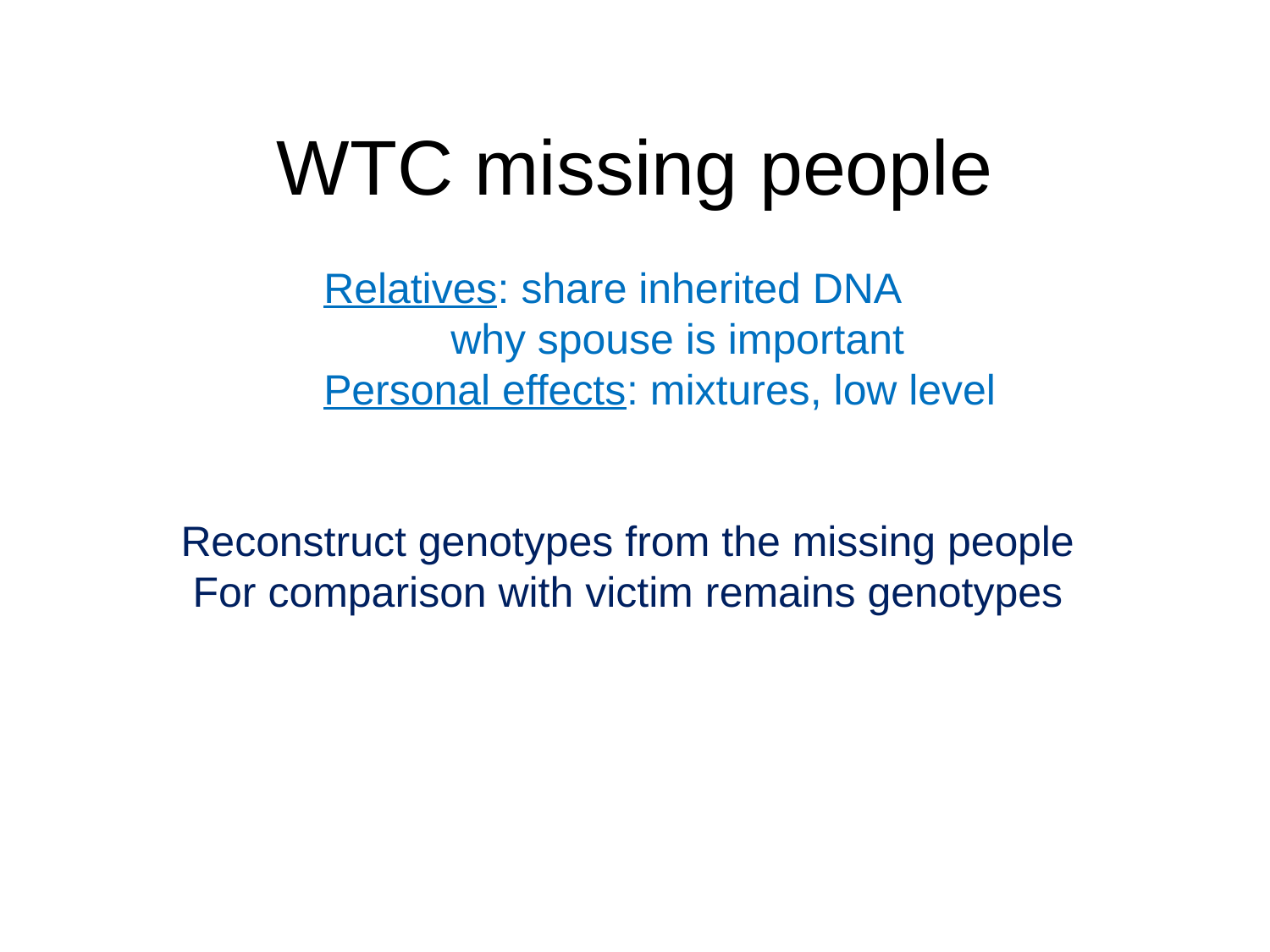

# WTC missing people
Relatives: share inherited DNA
	why spouse is important
Personal effects: mixtures, low level
Reconstruct genotypes from the missing people
For comparison with victim remains genotypes